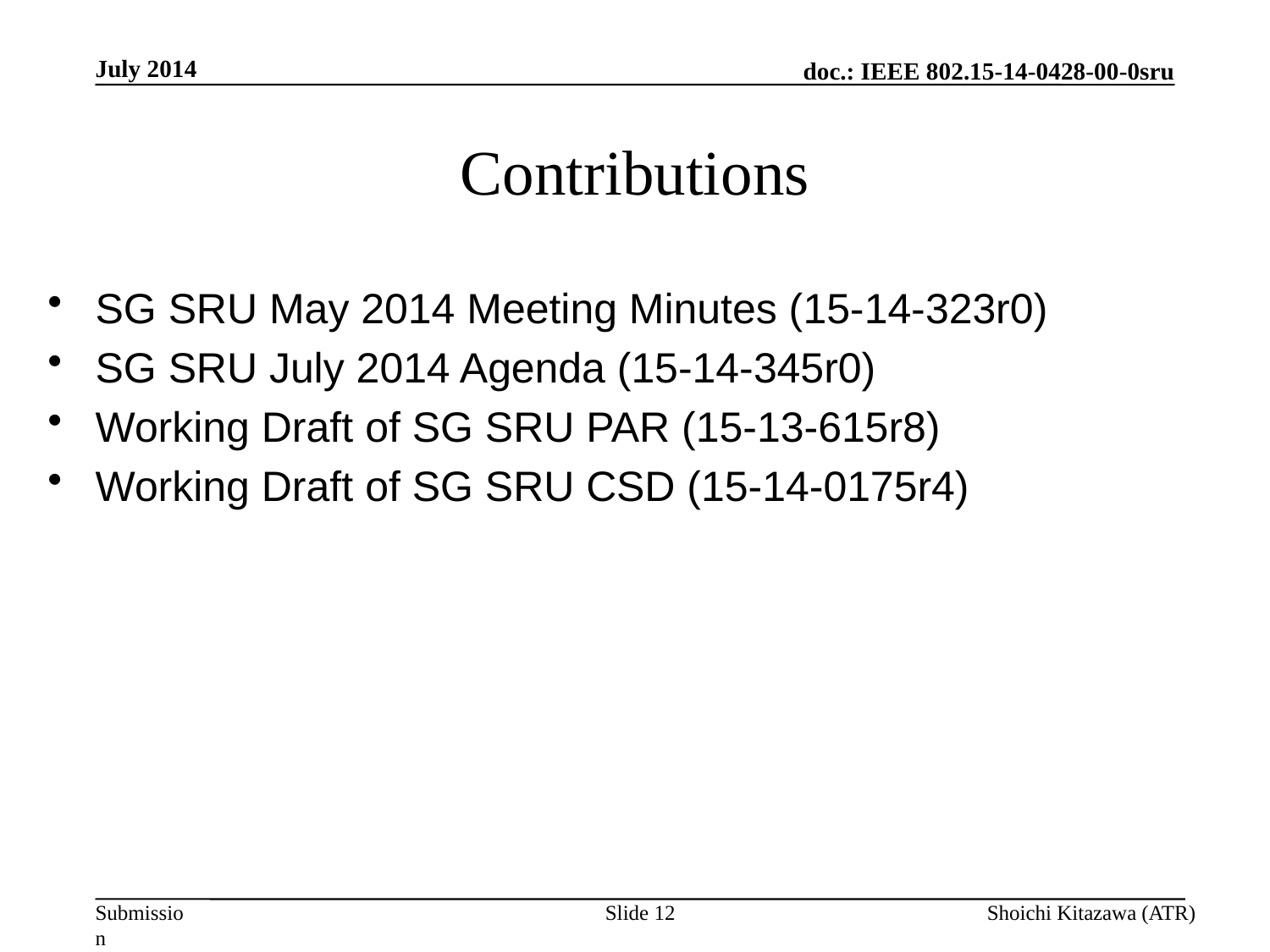

July 2014
# Contributions
SG SRU May 2014 Meeting Minutes (15-14-323r0)
SG SRU July 2014 Agenda (15-14-345r0)
Working Draft of SG SRU PAR (15-13-615r8)
Working Draft of SG SRU CSD (15-14-0175r4)
Slide 12
Shoichi Kitazawa (ATR)